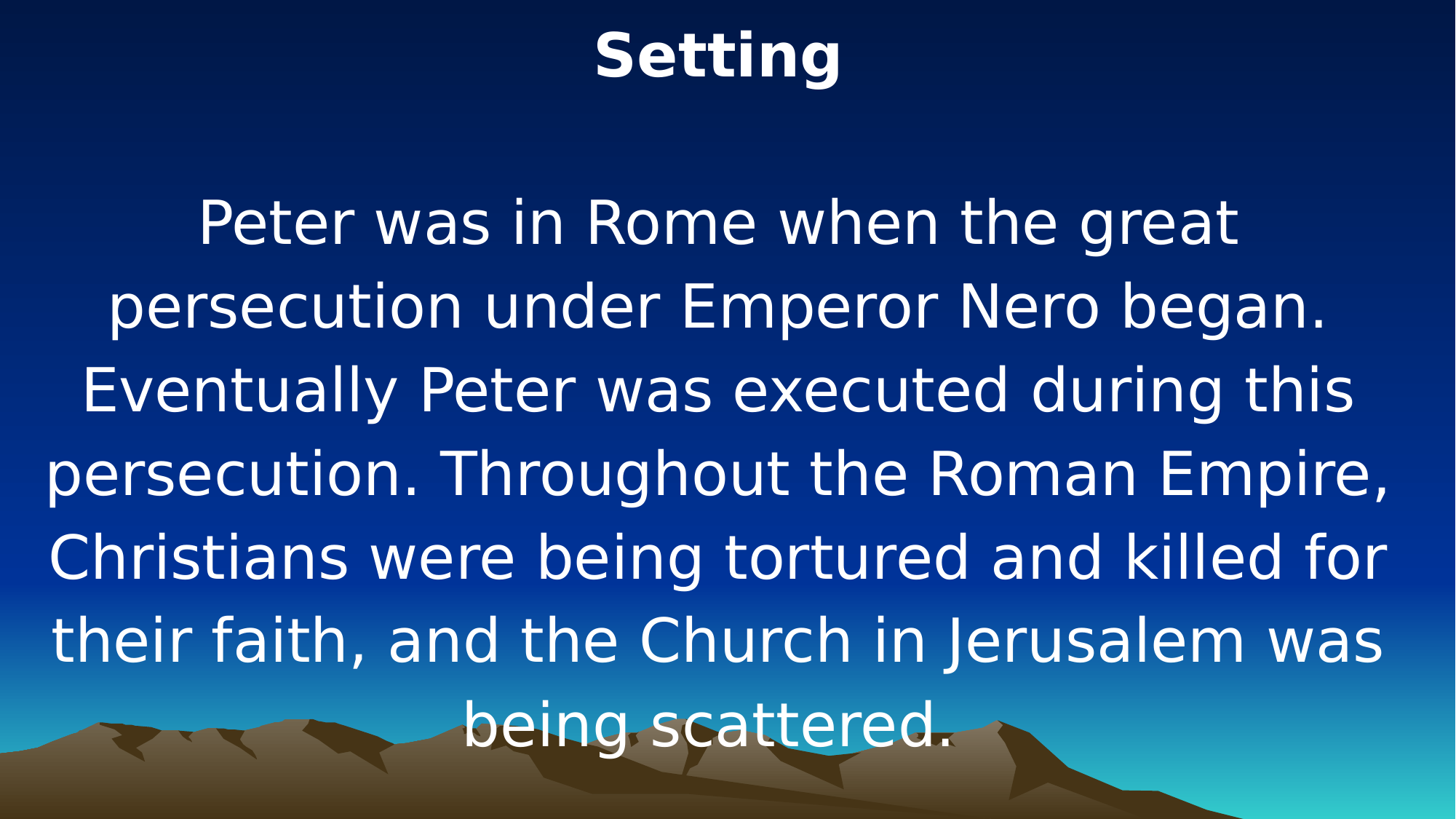

Setting

Peter was in Rome when the great persecution under Emperor Nero began. Eventually Peter was executed during this persecution. Throughout the Roman Empire, Christians were being tortured and killed for their faith, and the Church in Jerusalem was being scattered.